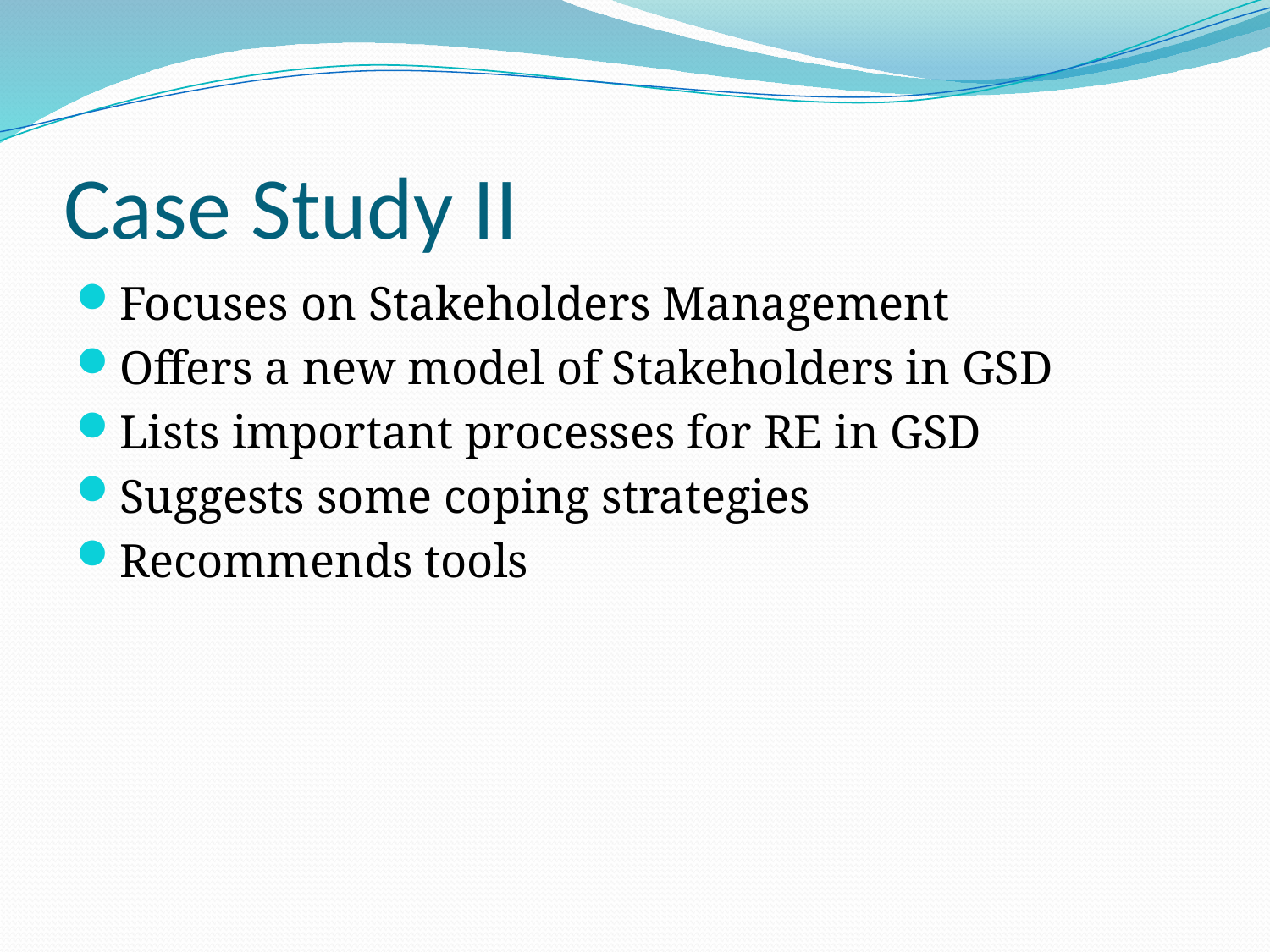

# Case Study II
Focuses on Stakeholders Management
Offers a new model of Stakeholders in GSD
Lists important processes for RE in GSD
Suggests some coping strategies
Recommends tools